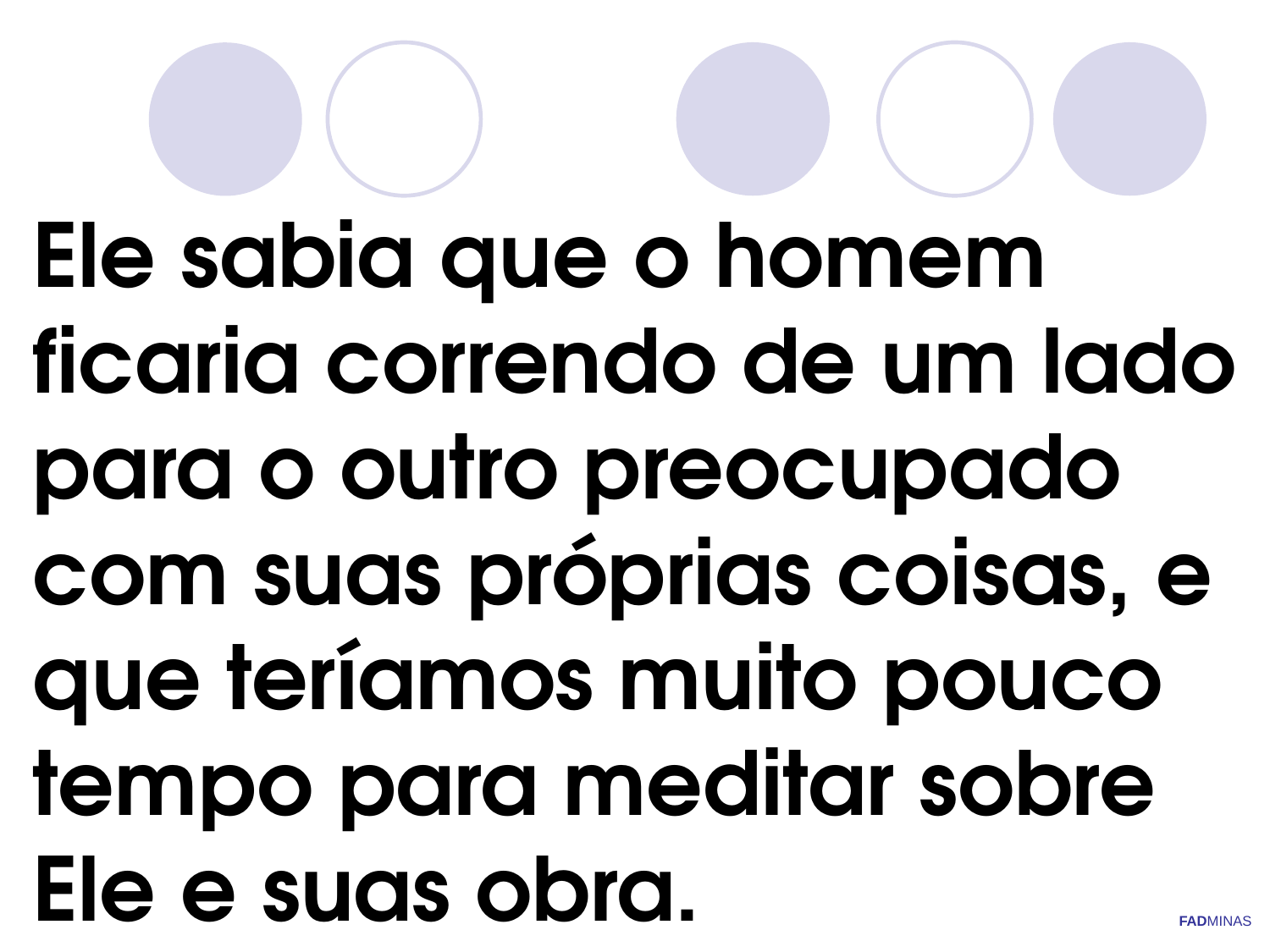

# Ele sabia que o homem ficaria correndo de um lado para o outro preocupado com suas próprias coisas, e que teríamos muito pouco tempo para meditar sobre Ele e suas obra.
FADMINAS